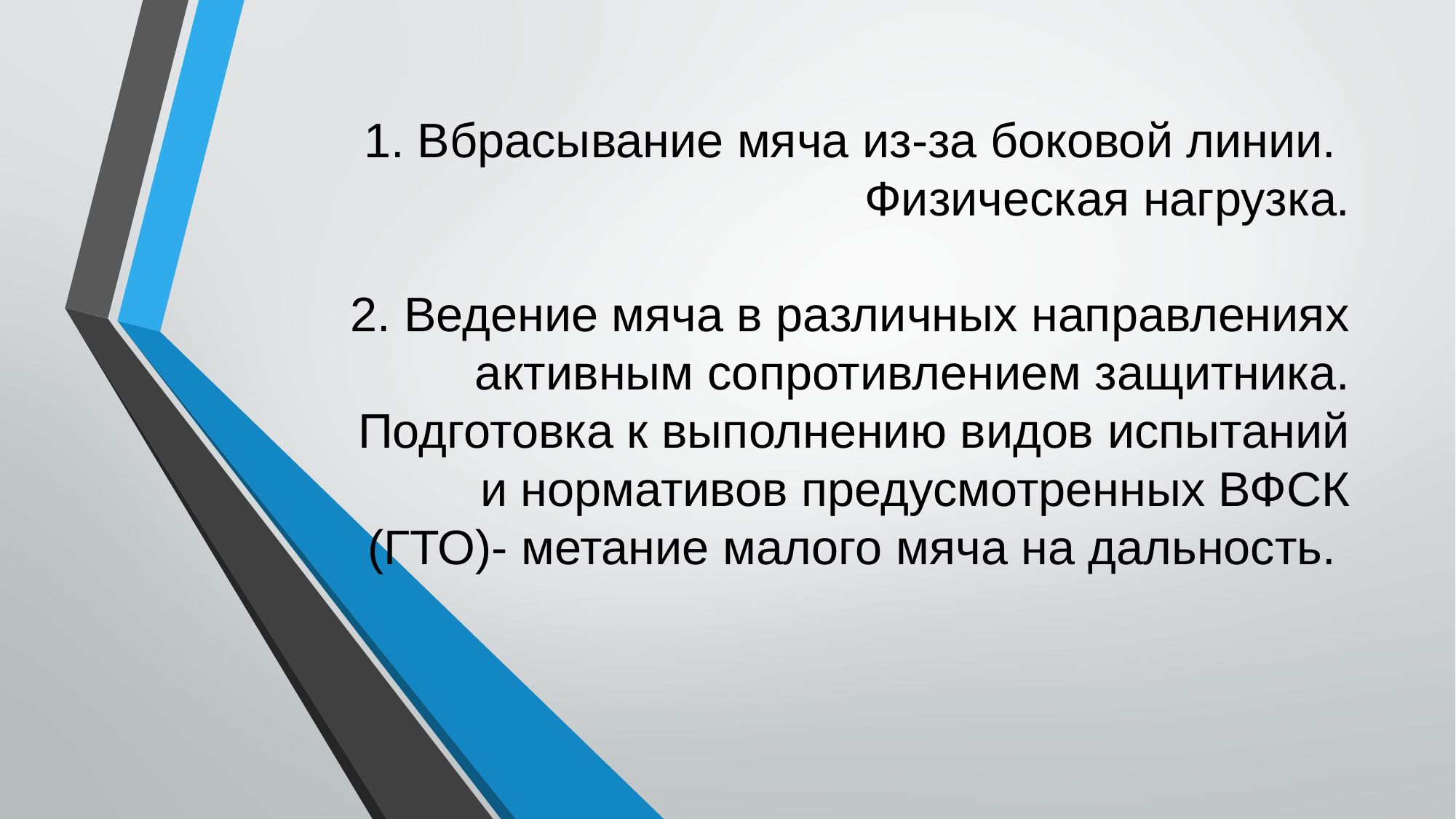

# 1. Вбрасывание мяча из-за боковой линии.  Физическая нагрузка. 2. Ведение мяча в различных направлениях  активным сопротивлением защитника. Подготовка к выполнению видов испытаний и нормативов предусмотренных ВФСК (ГТО)- метание малого мяча на дальность.